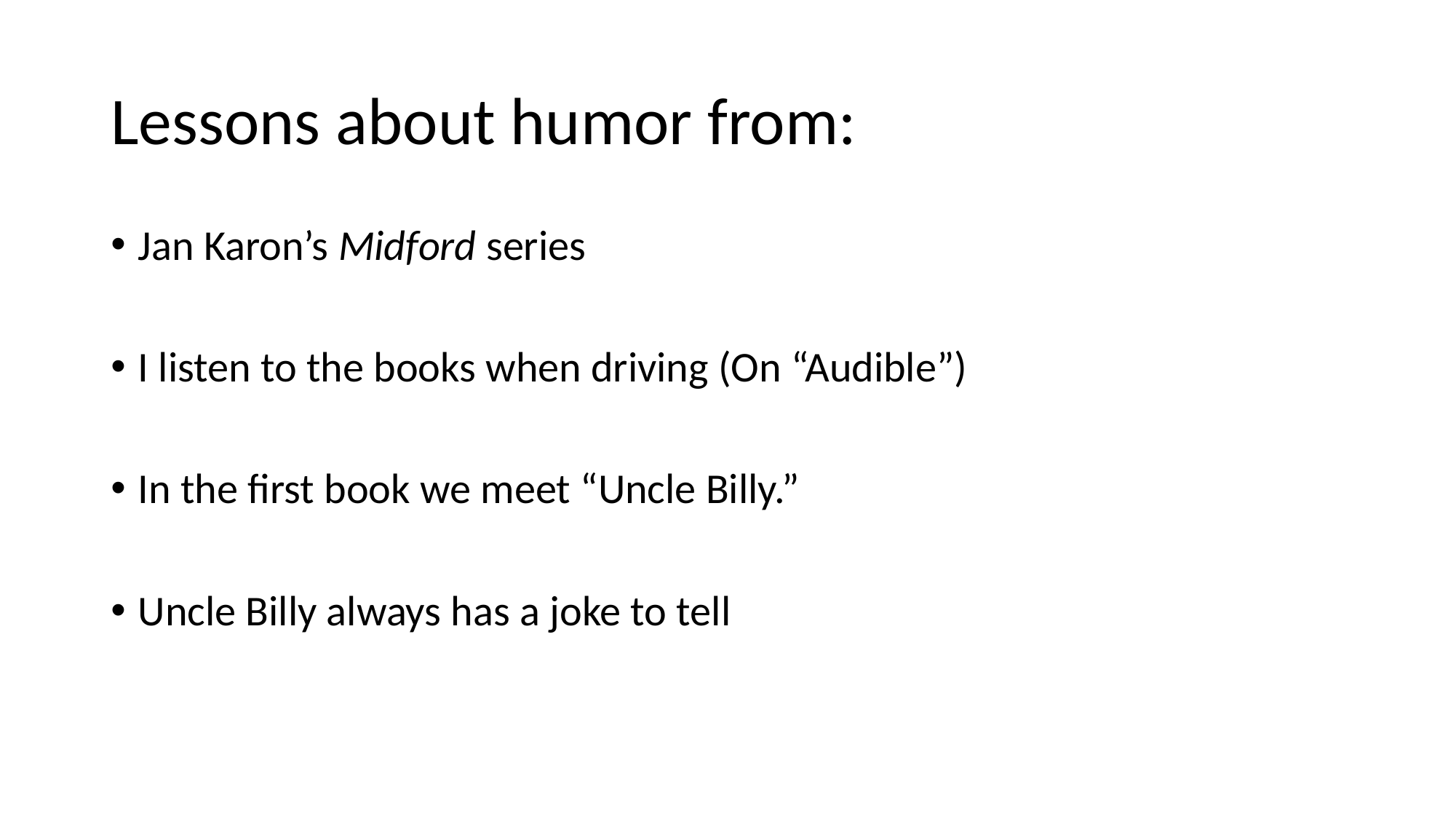

# Lessons about humor from:
Jan Karon’s Midford series

I listen to the books when driving (On “Audible”)

In the first book we meet “Uncle Billy.”

Uncle Billy always has a joke to tell